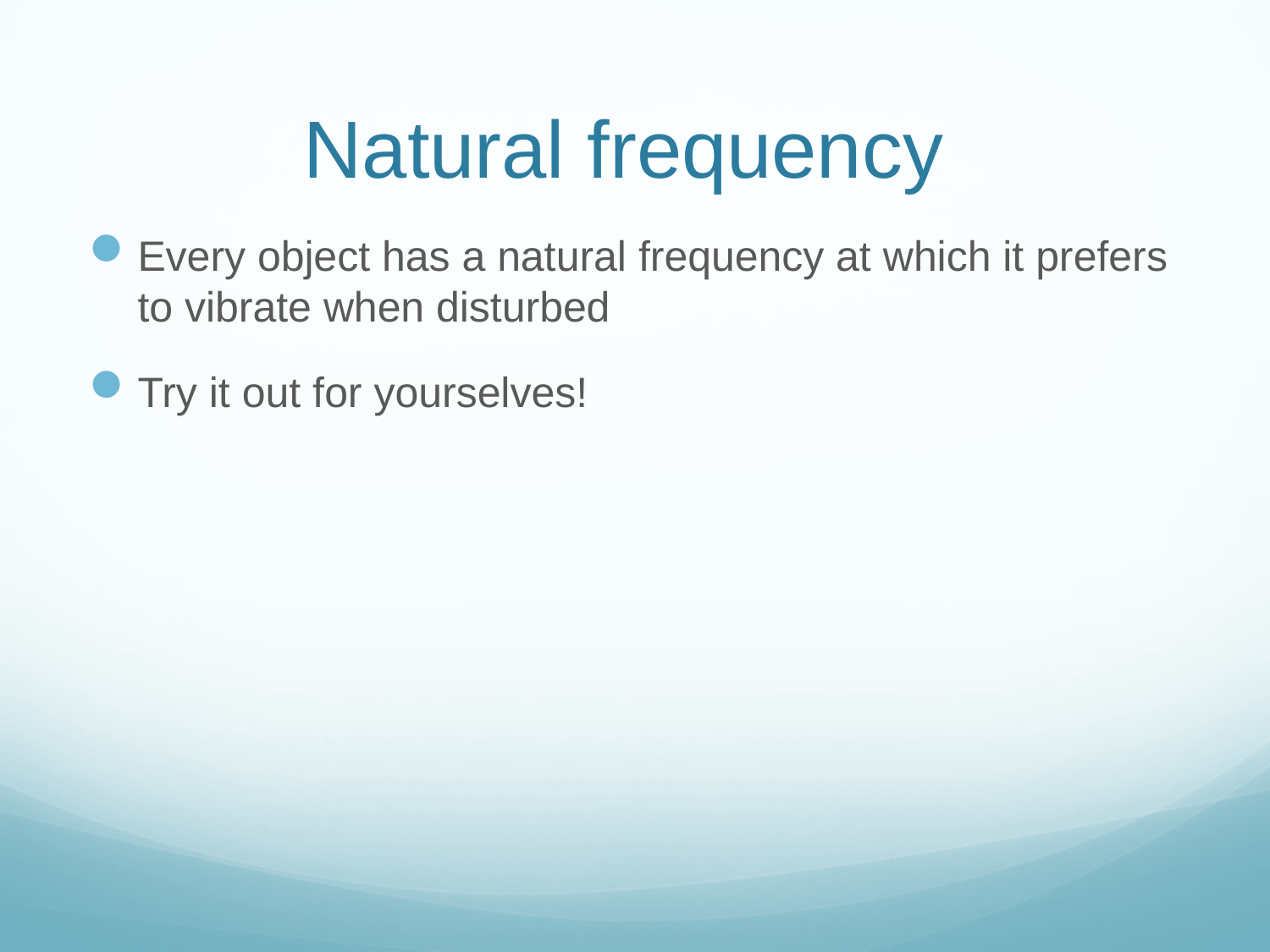

# Natural frequency
Every object has a natural frequency at which it prefers to vibrate when disturbed
Try it out for yourselves!